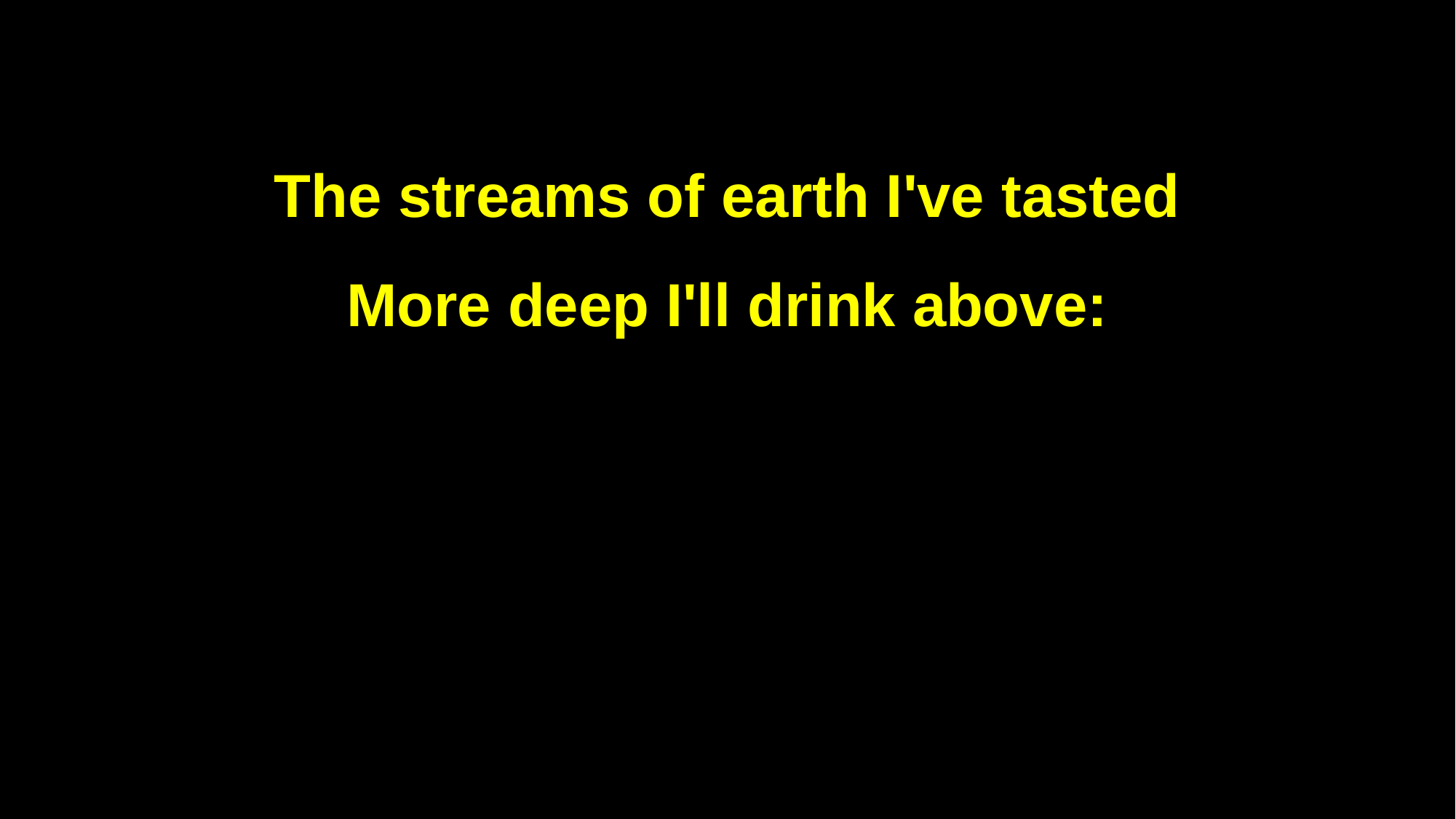

The streams of earth I've tasted
More deep I'll drink above: